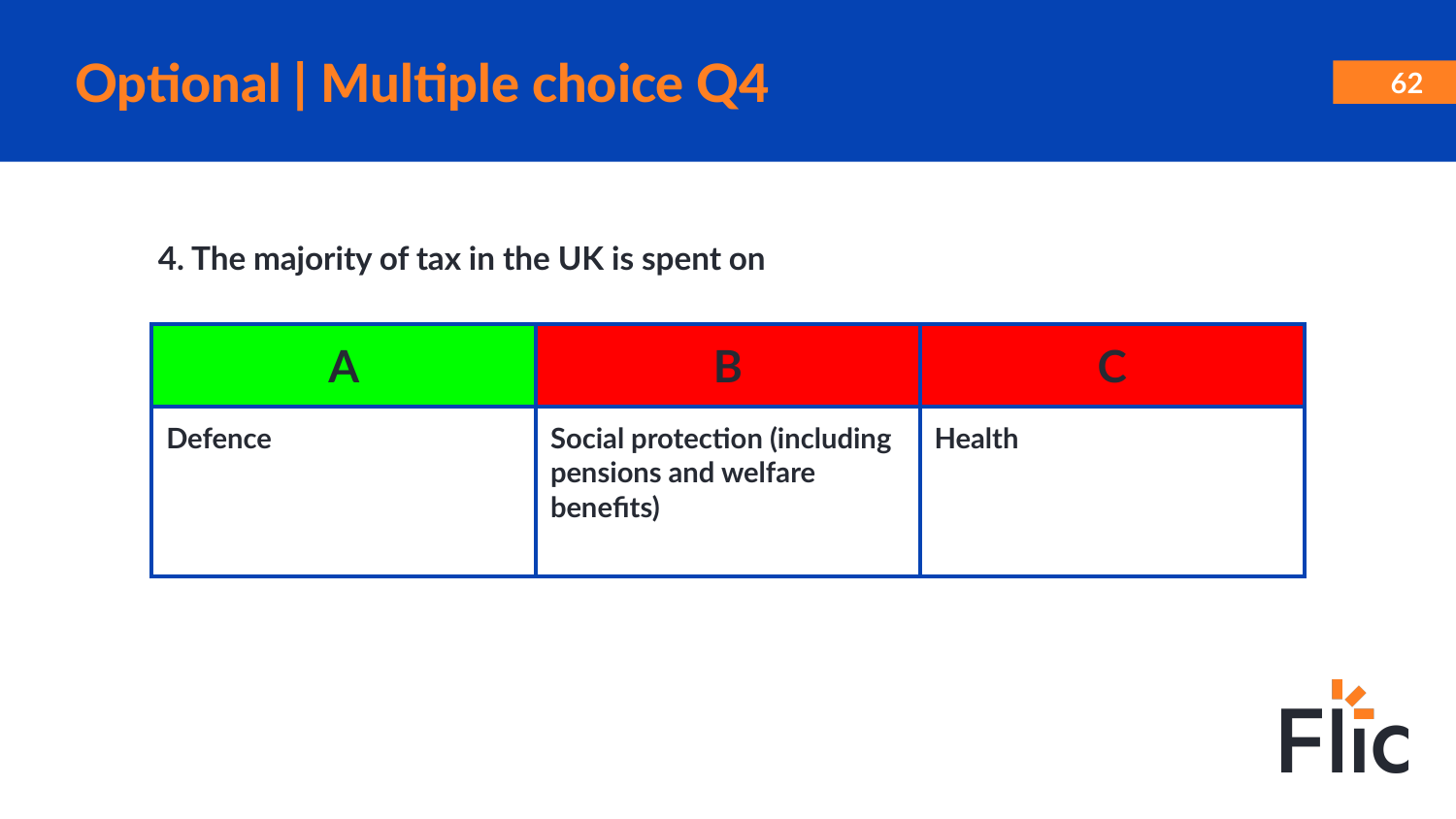

Optional | Multiple choice Q4
62
4. The majority of tax in the UK is spent on

| A | B | C |
| --- | --- | --- |
| Defence | Social protection (including pensions and welfare benefits) | Health |